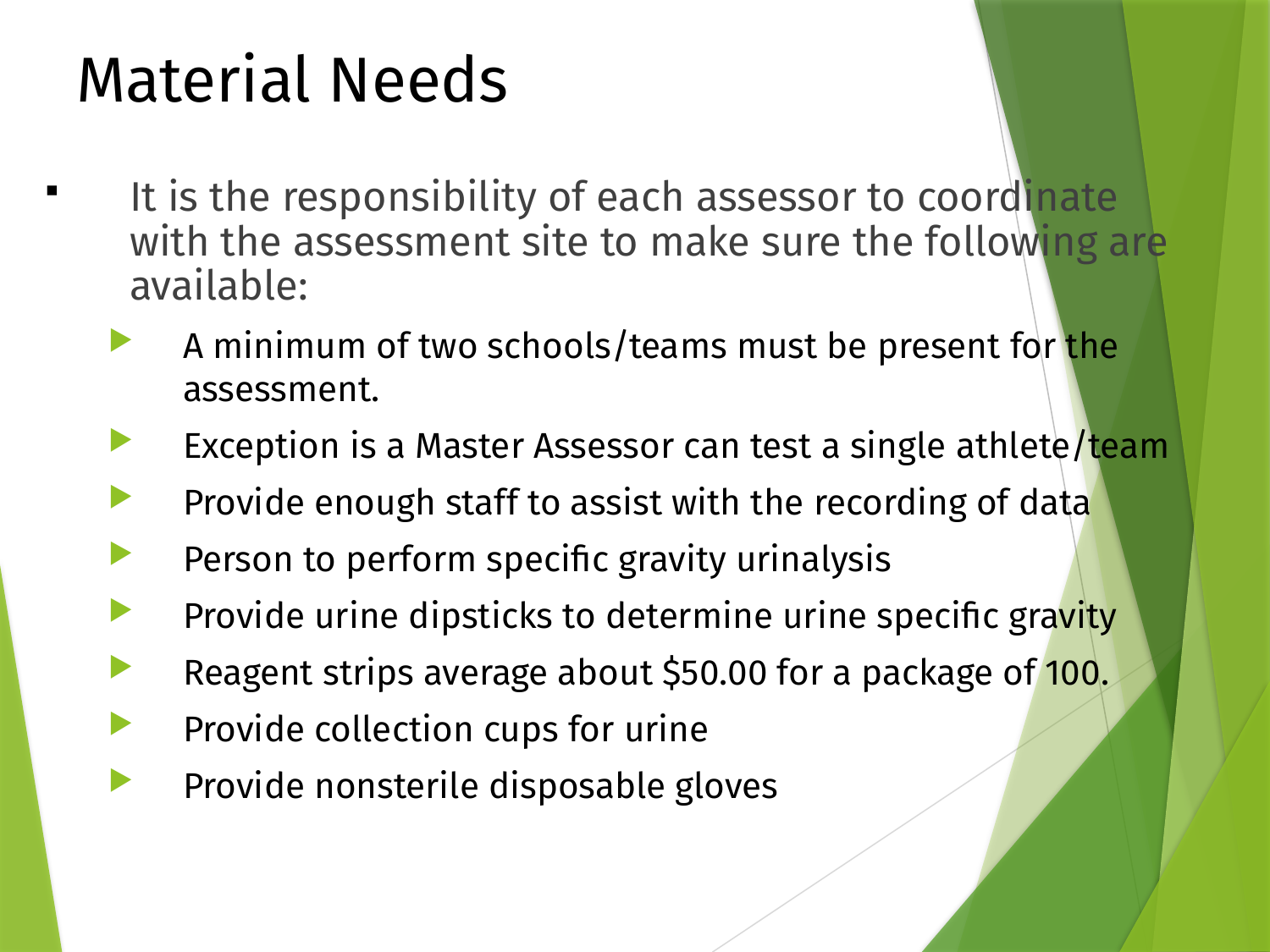

# Material Needs
It is the responsibility of each assessor to coordinate with the assessment site to make sure the following are available:
A minimum of two schools/teams must be present for the assessment.
Exception is a Master Assessor can test a single athlete/team
Provide enough staff to assist with the recording of data
Person to perform specific gravity urinalysis
Provide urine dipsticks to determine urine specific gravity
Reagent strips average about $50.00 for a package of 100.
Provide collection cups for urine
Provide nonsterile disposable gloves